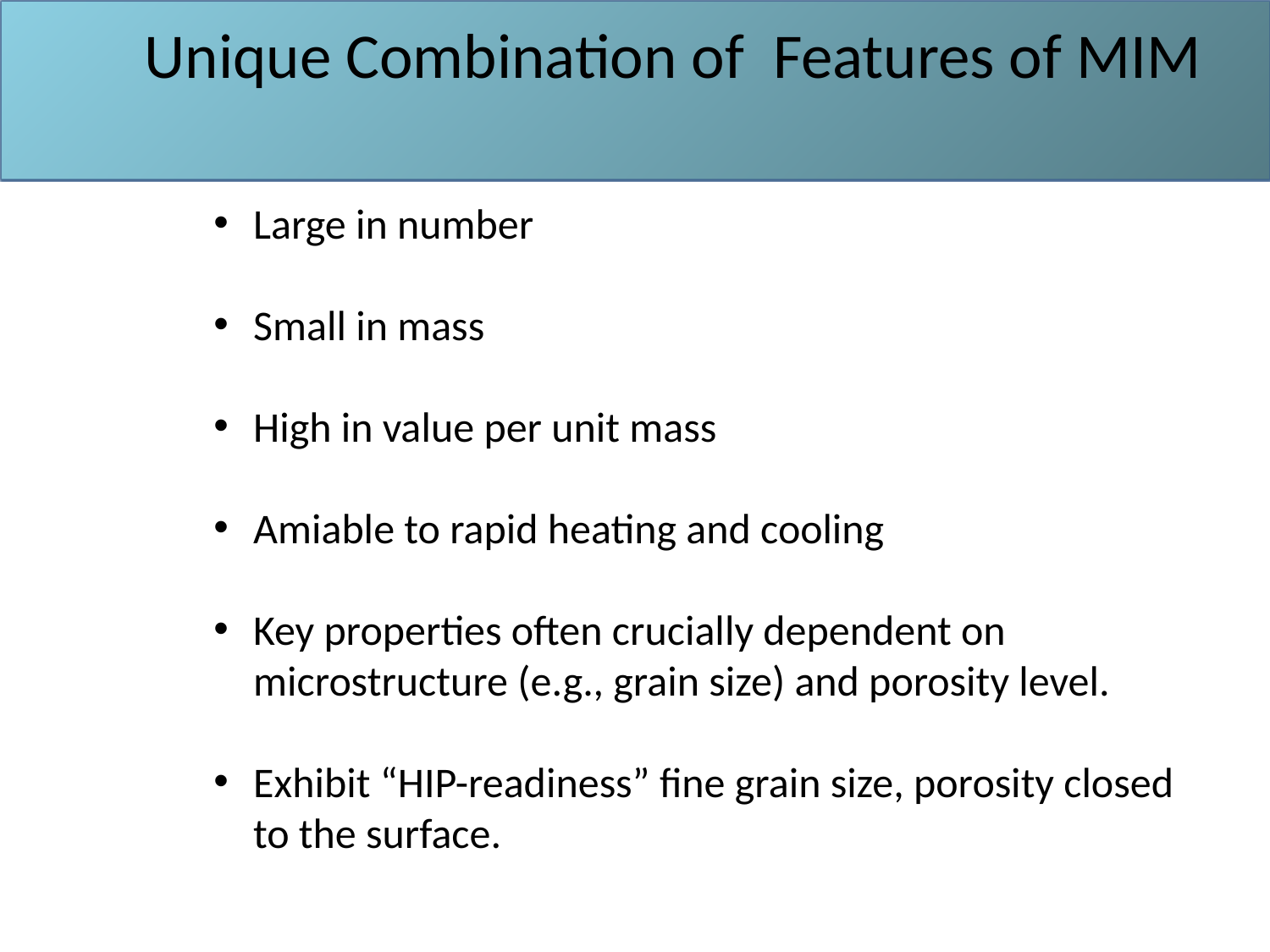

Unique Combination of  Features of MIM
Large in number

Small in mass

High in value per unit mass

Amiable to rapid heating and cooling

Key properties often crucially dependent on microstructure (e.g., grain size) and porosity level.

Exhibit “HIP-readiness” fine grain size, porosity closed to the surface.